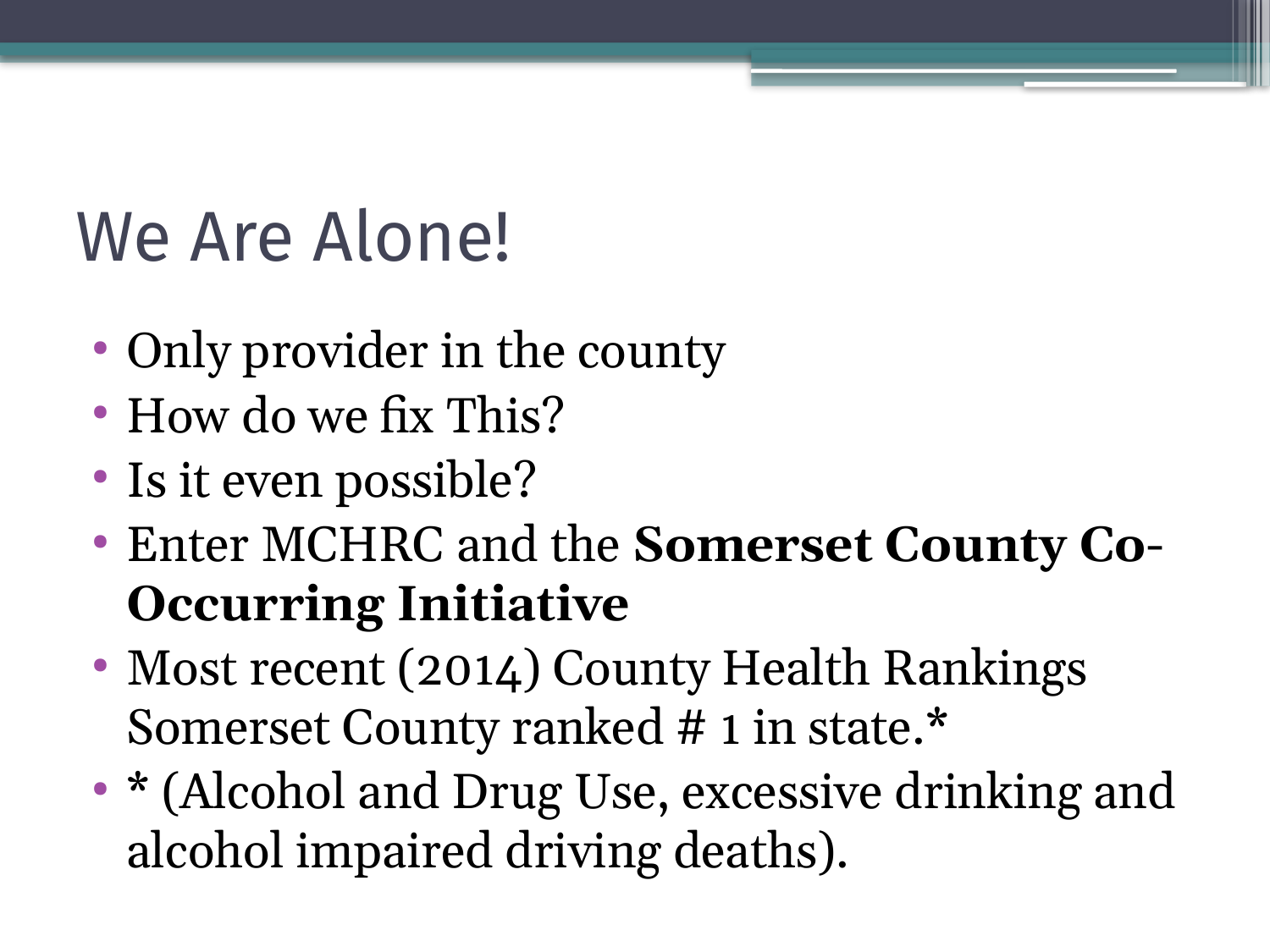

# We Are Alone!
Only provider in the county
How do we fix This?
Is it even possible?
Enter MCHRC and the Somerset County Co-Occurring Initiative
Most recent (2014) County Health Rankings Somerset County ranked # 1 in state.*
* (Alcohol and Drug Use, excessive drinking and alcohol impaired driving deaths).